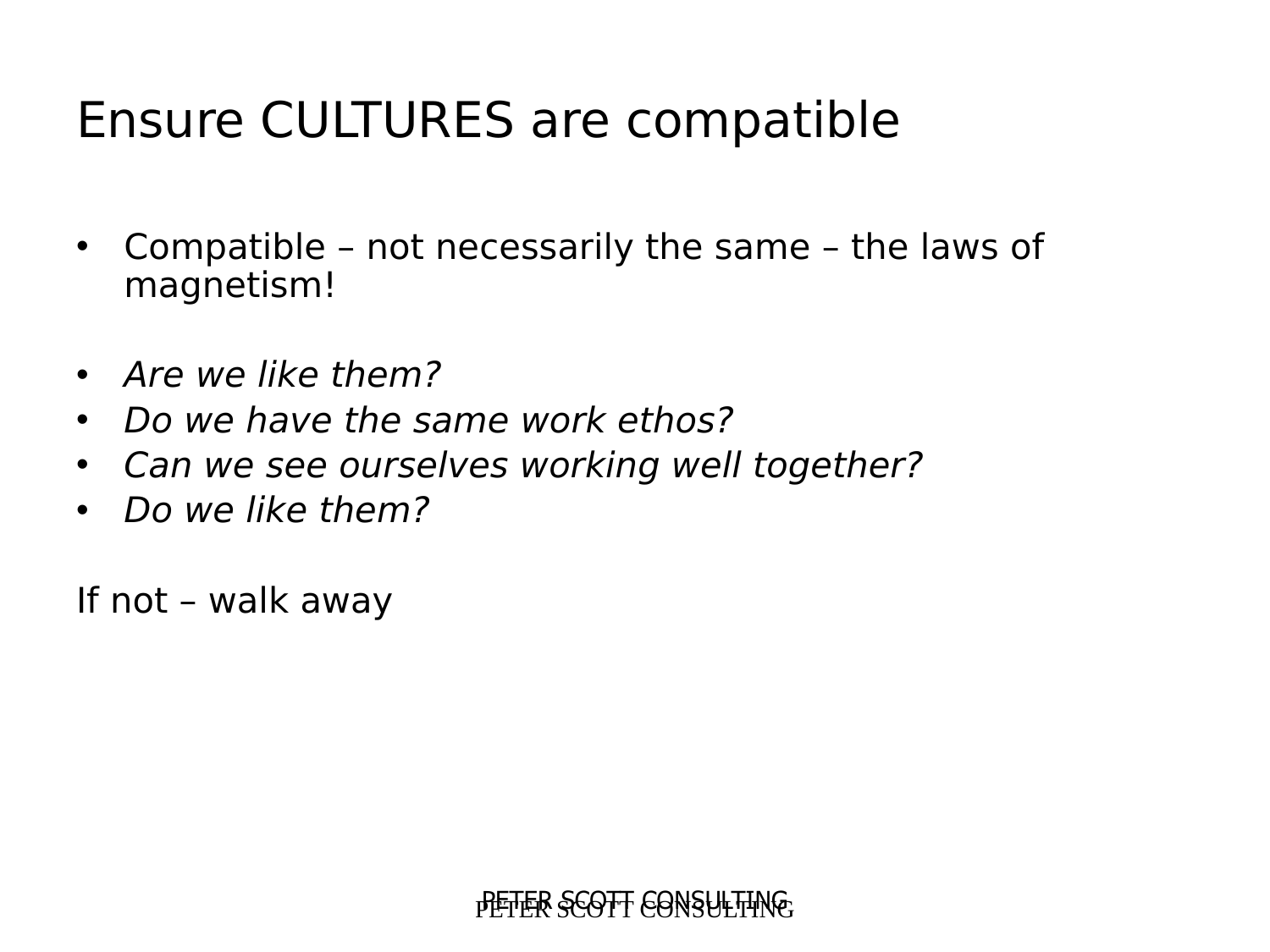

Ensure CULTURES are compatible
Compatible – not necessarily the same – the laws of magnetism!

Are we like them?
Do we have the same work ethos?
Can we see ourselves working well together?
Do we like them?

If not – walk away
PETER SCOTT CONSULTING
PETER SCOTT CONSULTING